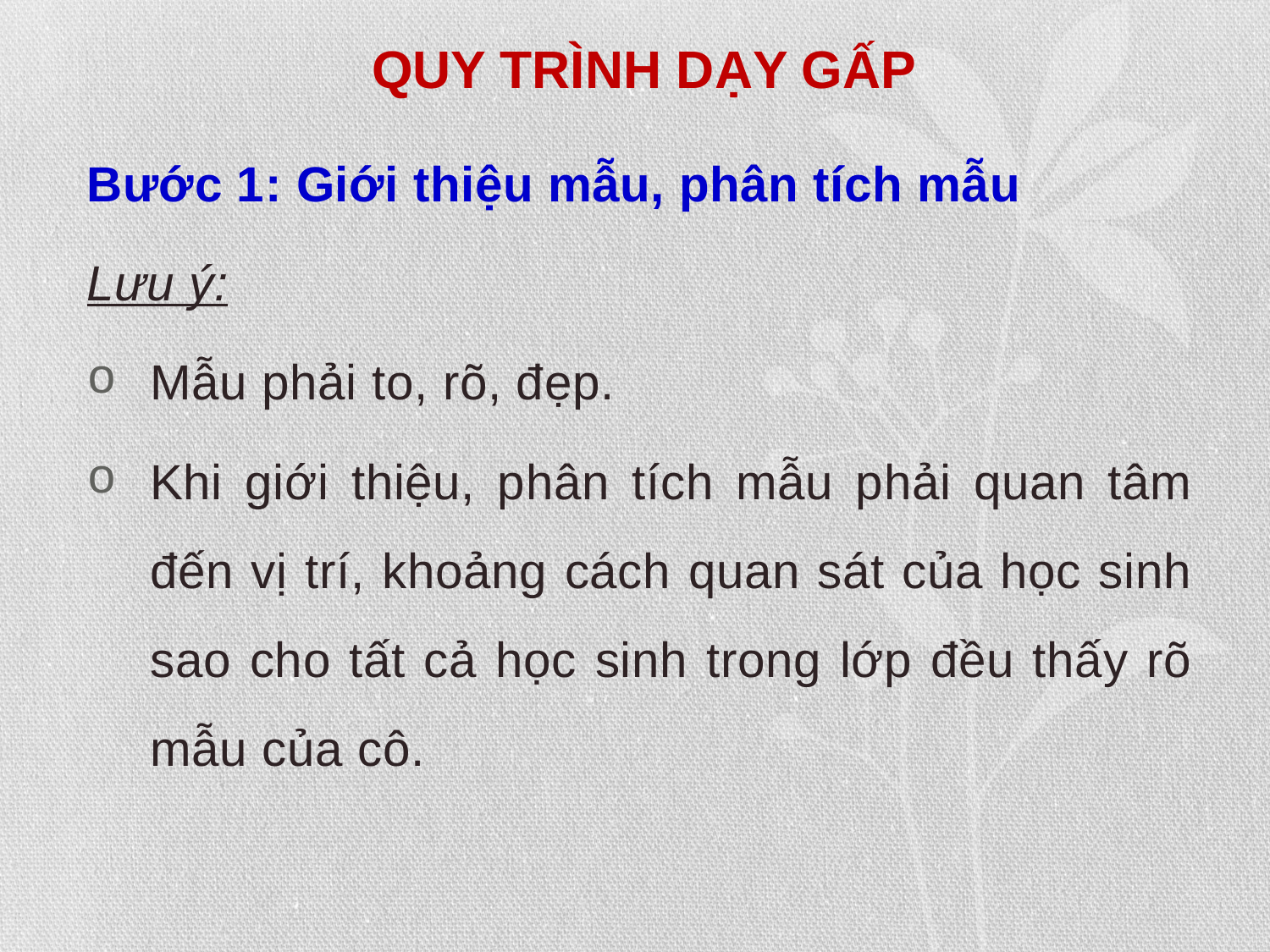

# QUY TRÌNH DẠY GẤP
Bước 1: Giới thiệu mẫu, phân tích mẫu
Lưu ý:
Mẫu phải to, rõ, đẹp.
Khi giới thiệu, phân tích mẫu phải quan tâm đến vị trí, khoảng cách quan sát của học sinh sao cho tất cả học sinh trong lớp đều thấy rõ mẫu của cô.